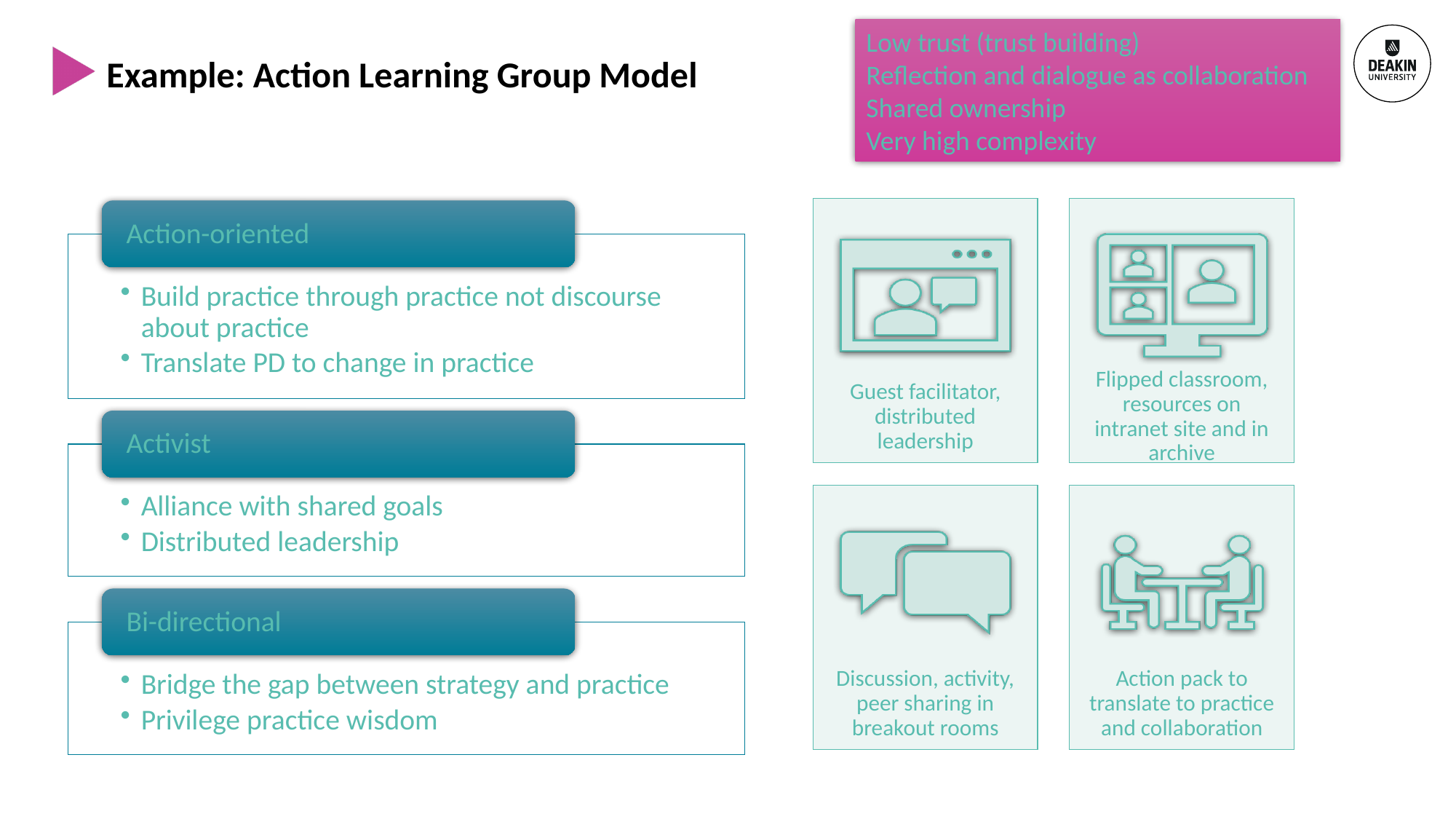

Low trust (trust building)
Reflection and dialogue as collaboration
Shared ownership
Very high complexity
# Example: Action Learning Group Model
Guest facilitator, distributed leadership
Flipped classroom, resources on intranet site and in archive
Discussion, activity, peer sharing in breakout rooms
Action pack to translate to practice and collaboration
Build practice through practice not discourse about practice
Translate PD to change in practice
Action-oriented
Alliance with shared goals
Distributed leadership
Activist
Bridge the gap between strategy and practice
Privilege practice wisdom
Bi-directional